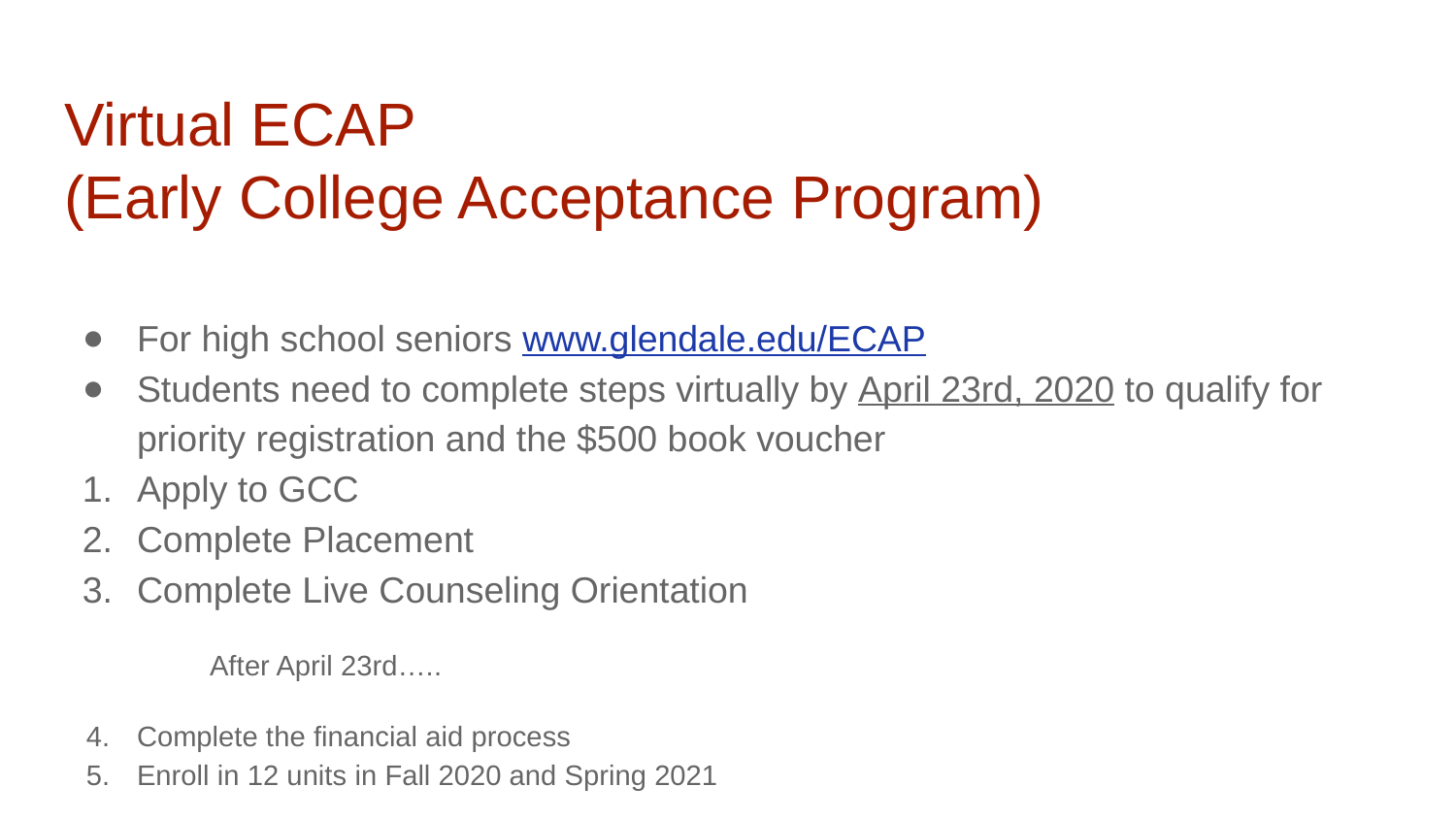

# Virtual ECAP
(Early College Acceptance Program)
For high school seniors www.glendale.edu/ECAP
Students need to complete steps virtually by April 23rd, 2020 to qualify for priority registration and the $500 book voucher
Apply to GCC
Complete Placement
Complete Live Counseling Orientation
After April 23rd…..
Complete the financial aid process
Enroll in 12 units in Fall 2020 and Spring 2021